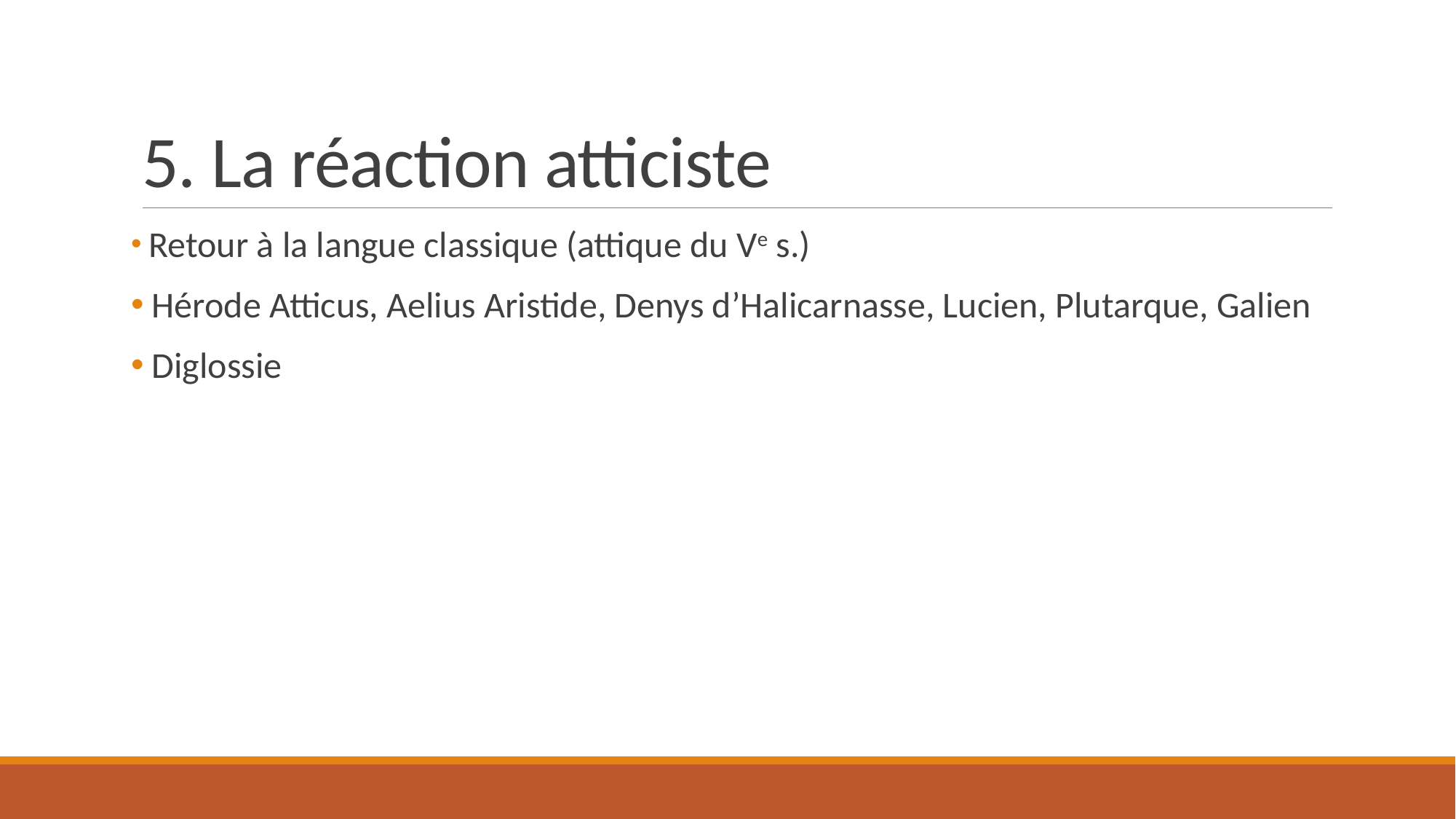

# 5. La réaction atticiste
 Retour à la langue classique (attique du Ve s.)
 Hérode Atticus, Aelius Aristide, Denys d’Halicarnasse, Lucien, Plutarque, Galien
 Diglossie